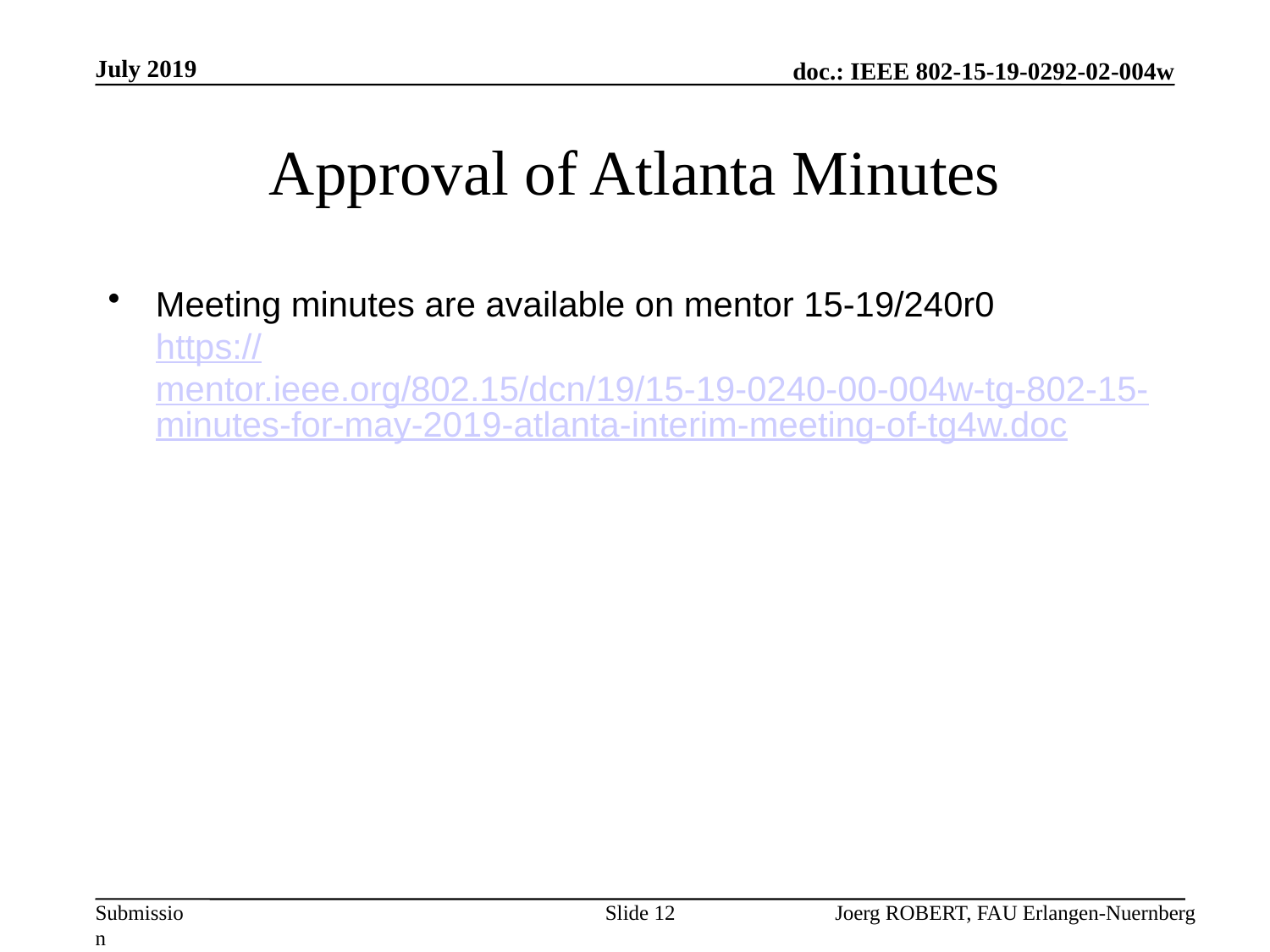

July 2019
# Approval of Atlanta Minutes
Meeting minutes are available on mentor 15-19/240r0
https://mentor.ieee.org/802.15/dcn/19/15-19-0240-00-004w-tg-802-15-minutes-for-may-2019-atlanta-interim-meeting-of-tg4w.doc

Slide 12
Joerg ROBERT, FAU Erlangen-Nuernberg